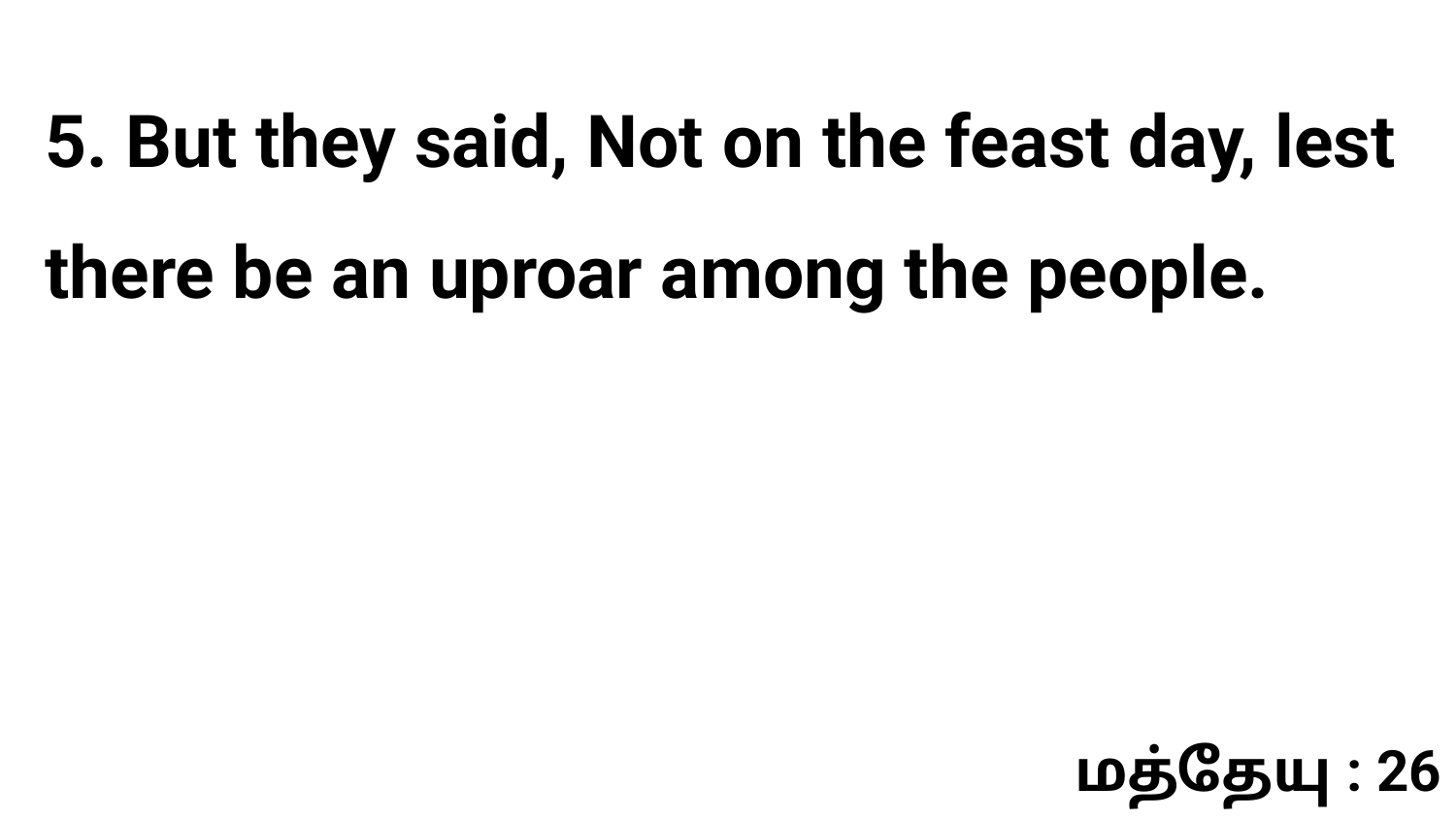

5. But they said, Not on the feast day, lest there be an uproar among the people.
மத்தேயு : 26